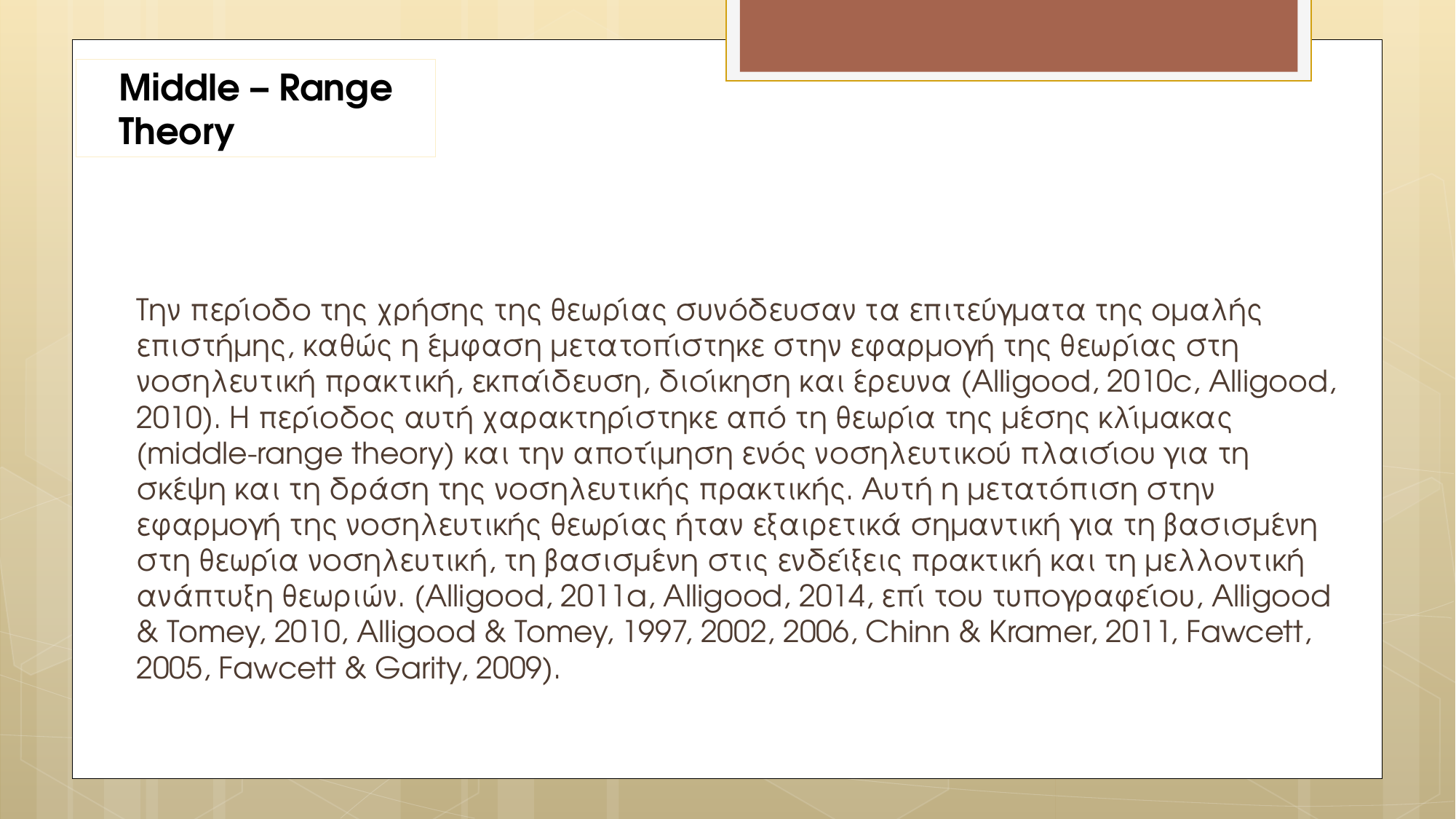

Middle – Range Theory
Την περίοδο της χρήσης της θεωρίας συνόδευσαν τα επιτεύγματα της ομαλής επιστήμης, καθώς η έμφαση μετατοπίστηκε στην εφαρμογή της θεωρίας στη νοσηλευτική πρακτική, εκπαίδευση, διοίκηση και έρευνα (Alligood, 2010c, Alligood, 2010). Η περίοδος αυτή χαρακτηρίστηκε από τη θεωρία της μέσης κλίμακας (middle-range theory) και την αποτίμηση ενός νοσηλευτικού πλαισίου για τη σκέψη και τη δράση της νοσηλευτικής πρακτικής. Αυτή η μετατόπιση στην εφαρμογή της νοσηλευτικής θεωρίας ήταν εξαιρετικά σημαντική για τη βασισμένη στη θεωρία νοσηλευτική, τη βασισμένη στις ενδείξεις πρακτική και τη μελλοντική ανάπτυξη θεωριών. (Alligood, 2011a, Alligood, 2014, επί του τυπογραφείου, Alligood & Tomey, 2010, Alligood & Tomey, 1997, 2002, 2006, Chinn & Kramer, 2011, Fawcett, 2005, Fawcett & Garity, 2009).